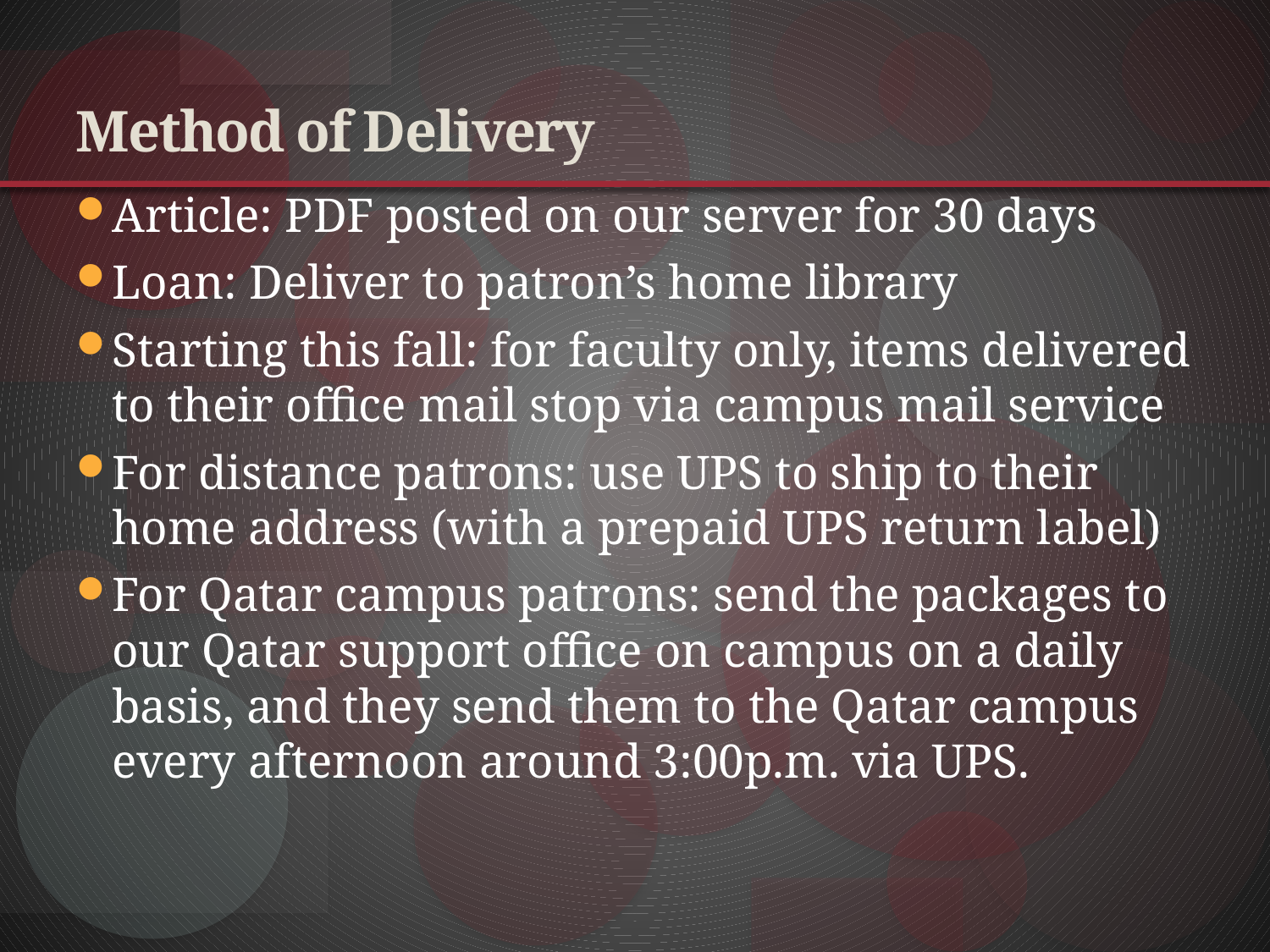

# Method of Delivery
Article: PDF posted on our server for 30 days
Loan: Deliver to patron’s home library
Starting this fall: for faculty only, items delivered to their office mail stop via campus mail service
For distance patrons: use UPS to ship to their home address (with a prepaid UPS return label)
For Qatar campus patrons: send the packages to our Qatar support office on campus on a daily basis, and they send them to the Qatar campus every afternoon around 3:00p.m. via UPS.